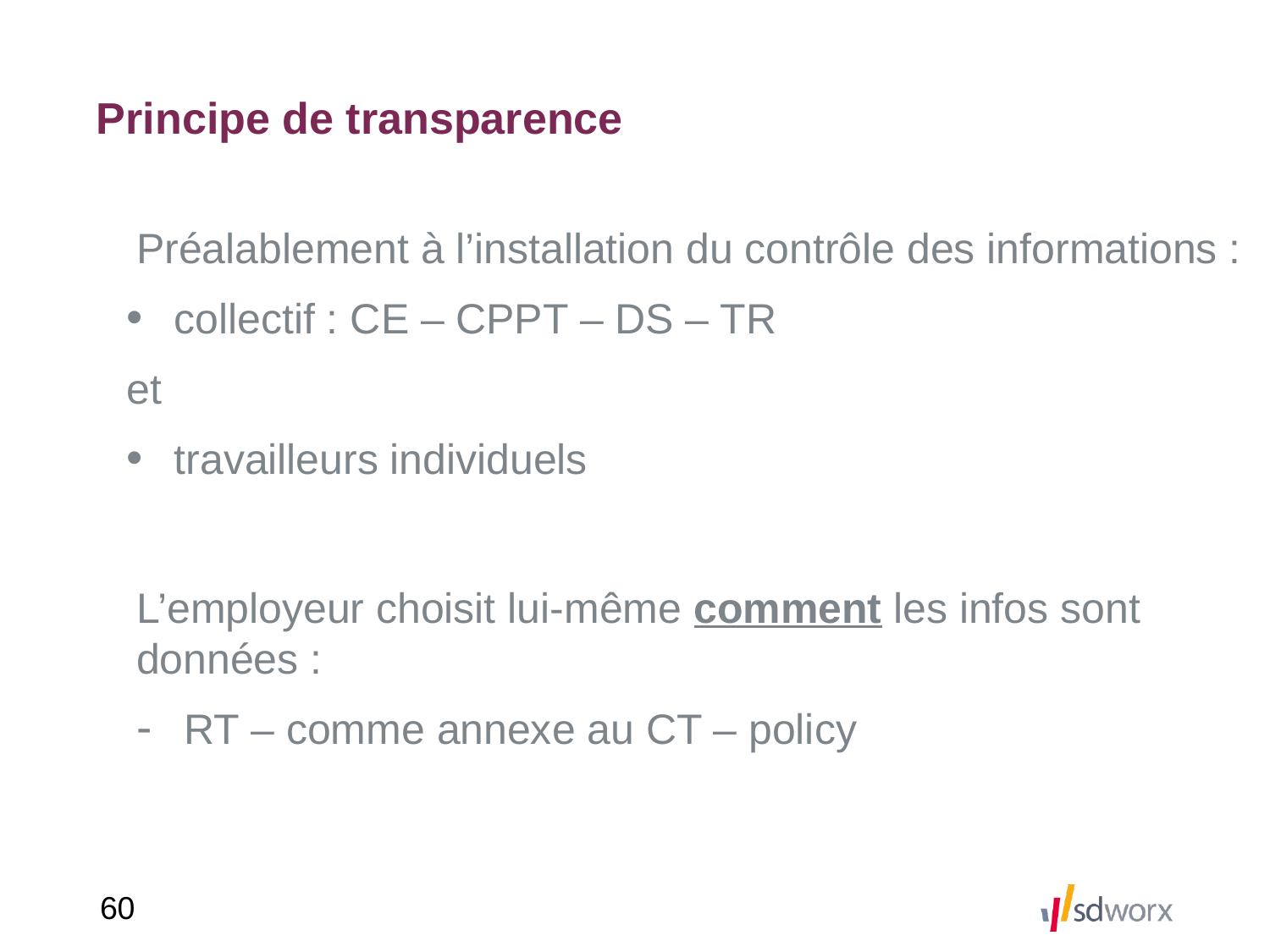

# Principe de transparence
Préalablement à l’installation du contrôle des informations :
collectif : CE – CPPT – DS – TR
et
travailleurs individuels

L’employeur choisit lui-même comment les infos sont données :
RT – comme annexe au CT – policy

60